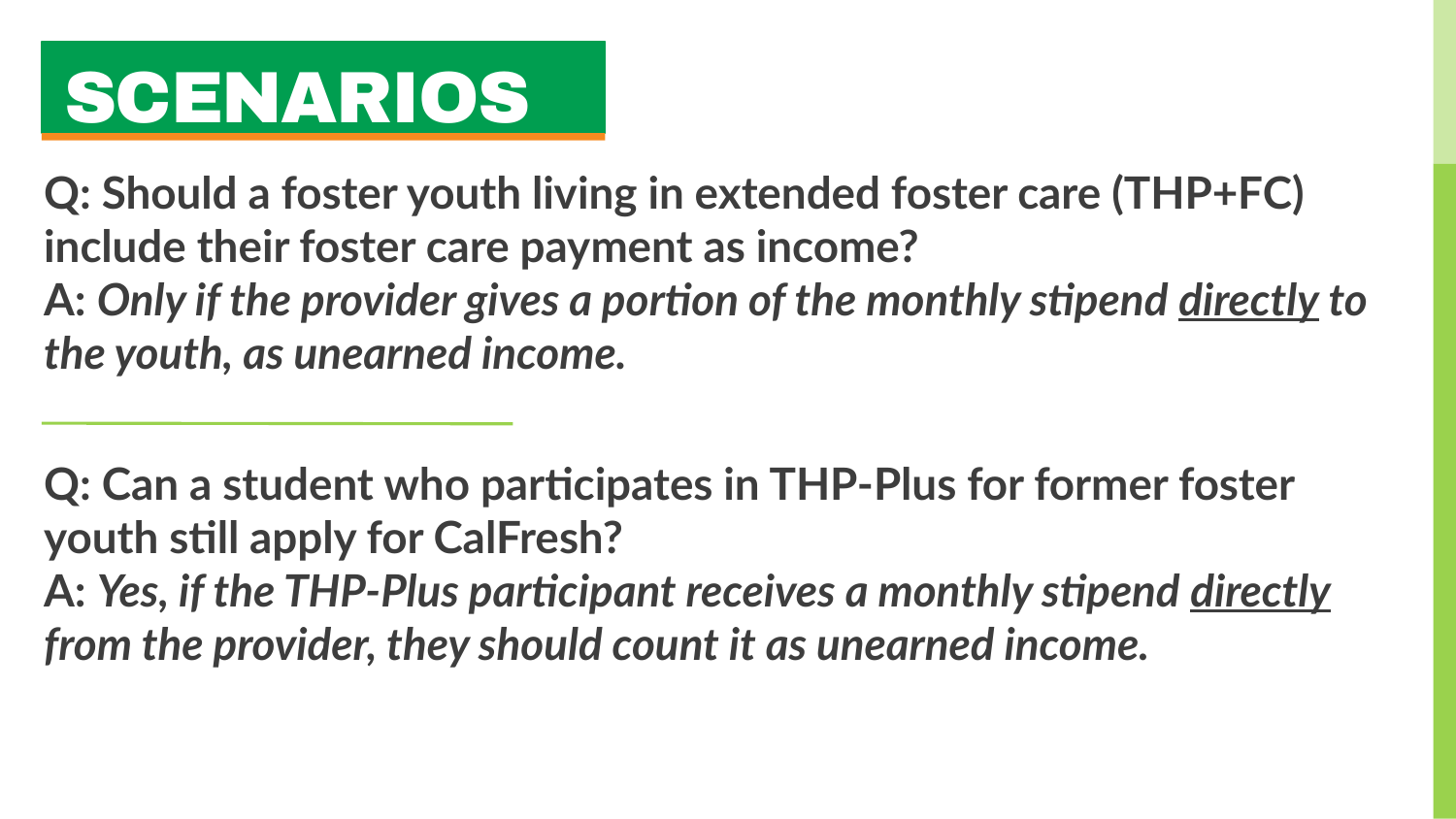

# Scenarios

Q: Should a foster youth living in extended foster care (THP+FC) include their foster care payment as income?
A: Only if the provider gives a portion of the monthly stipend directly to the youth, as unearned income.

Q: Can a student who participates in THP-Plus for former foster youth still apply for CalFresh?
A: Yes, if the THP-Plus participant receives a monthly stipend directly from the provider, they should count it as unearned income.